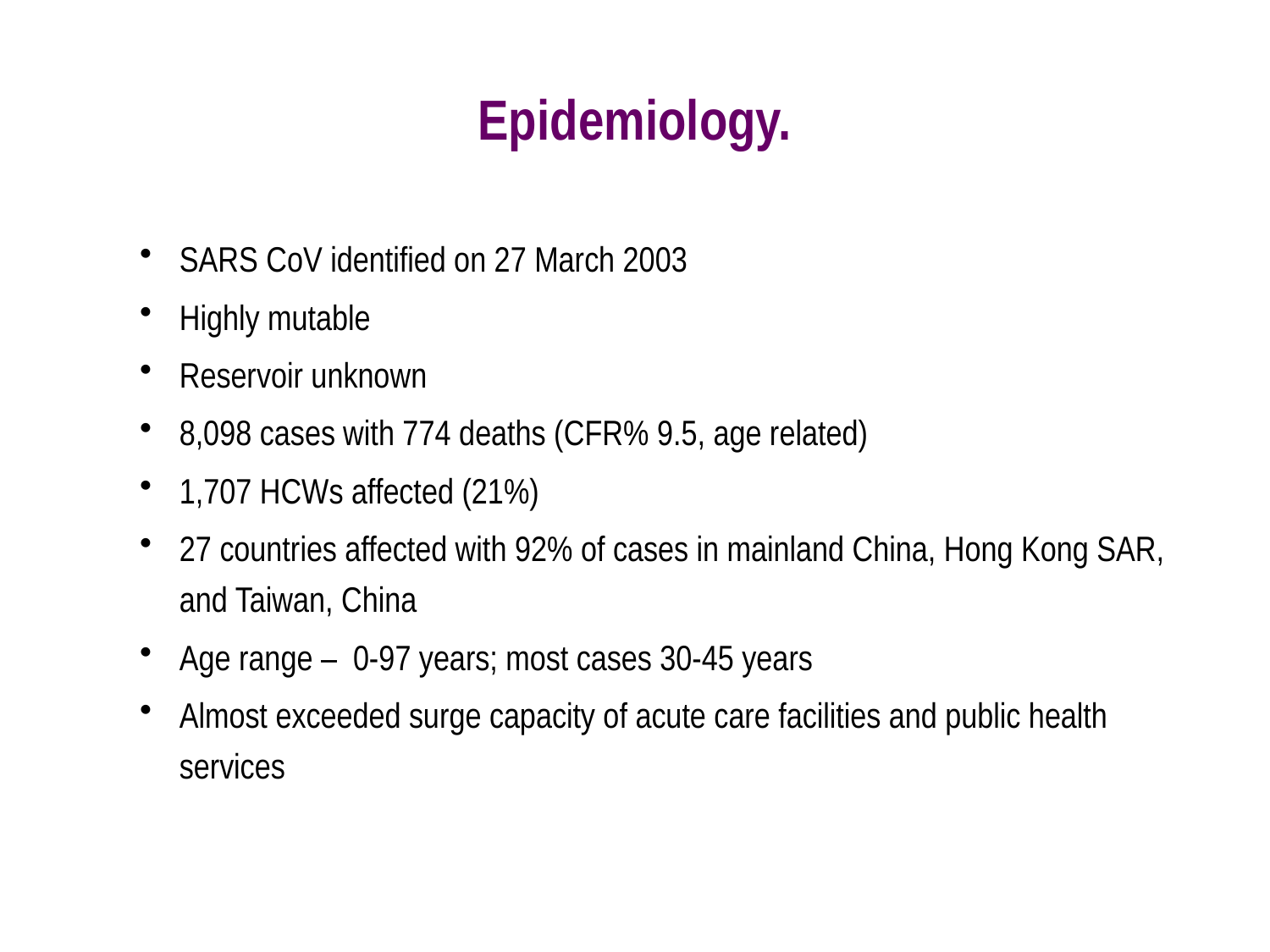

# Epidemiology.
SARS CoV identified on 27 March 2003
Highly mutable
Reservoir unknown
8,098 cases with 774 deaths (CFR% 9.5, age related)
1,707 HCWs affected (21%)
27 countries affected with 92% of cases in mainland China, Hong Kong SAR, and Taiwan, China
Age range –  0-97 years; most cases 30-45 years
Almost exceeded surge capacity of acute care facilities and public health services